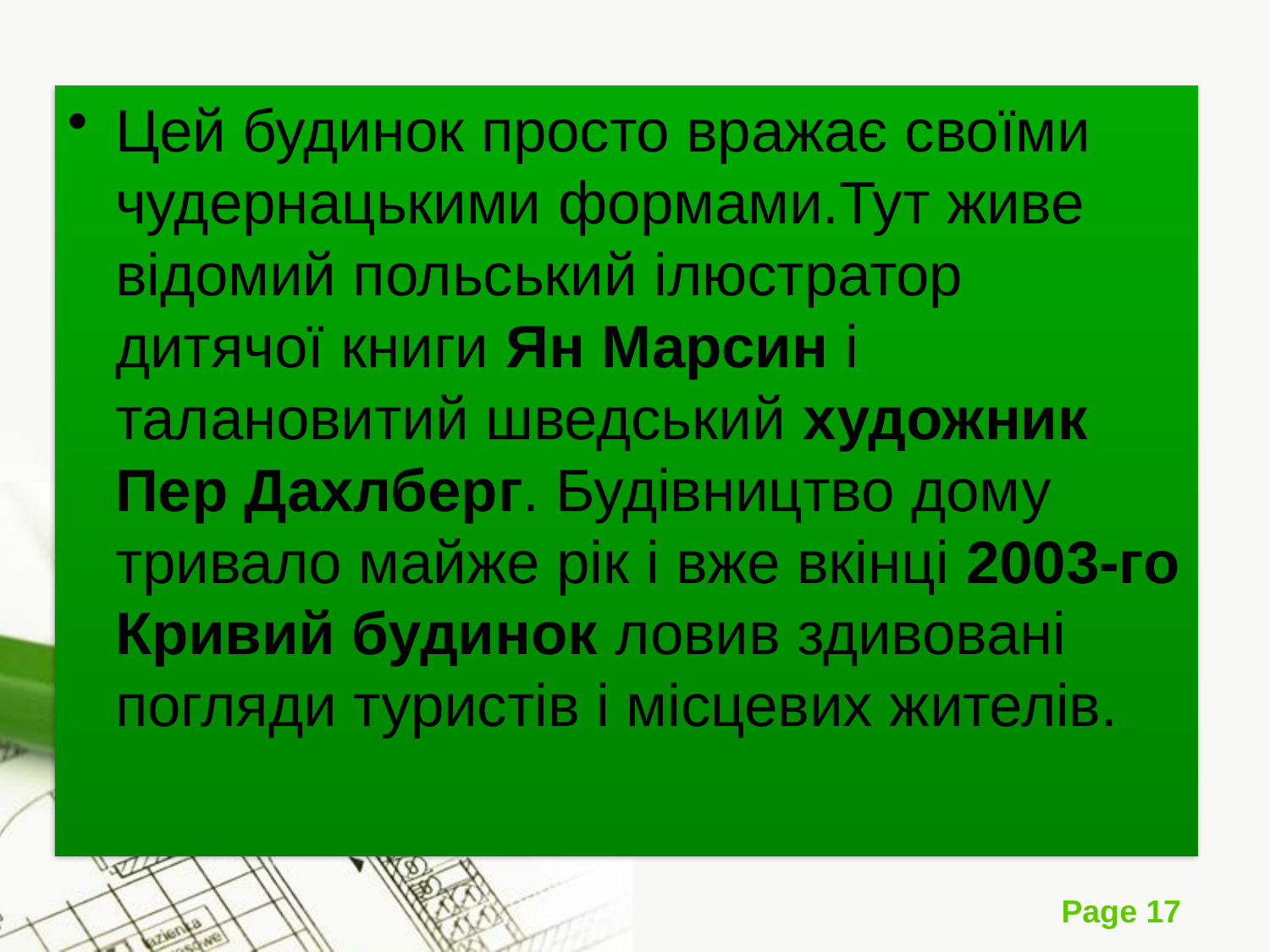

Цей будинок просто вражає своїми чудернацькими формами.Тут живе відомий польський ілюстратор дитячої книги Ян Марсин і талановитий шведський художник Пер Дахлберг. Будівництво дому тривало майже рік і вже вкінці 2003-го Кривий будинок ловив здивовані погляди туристів і місцевих жителів.